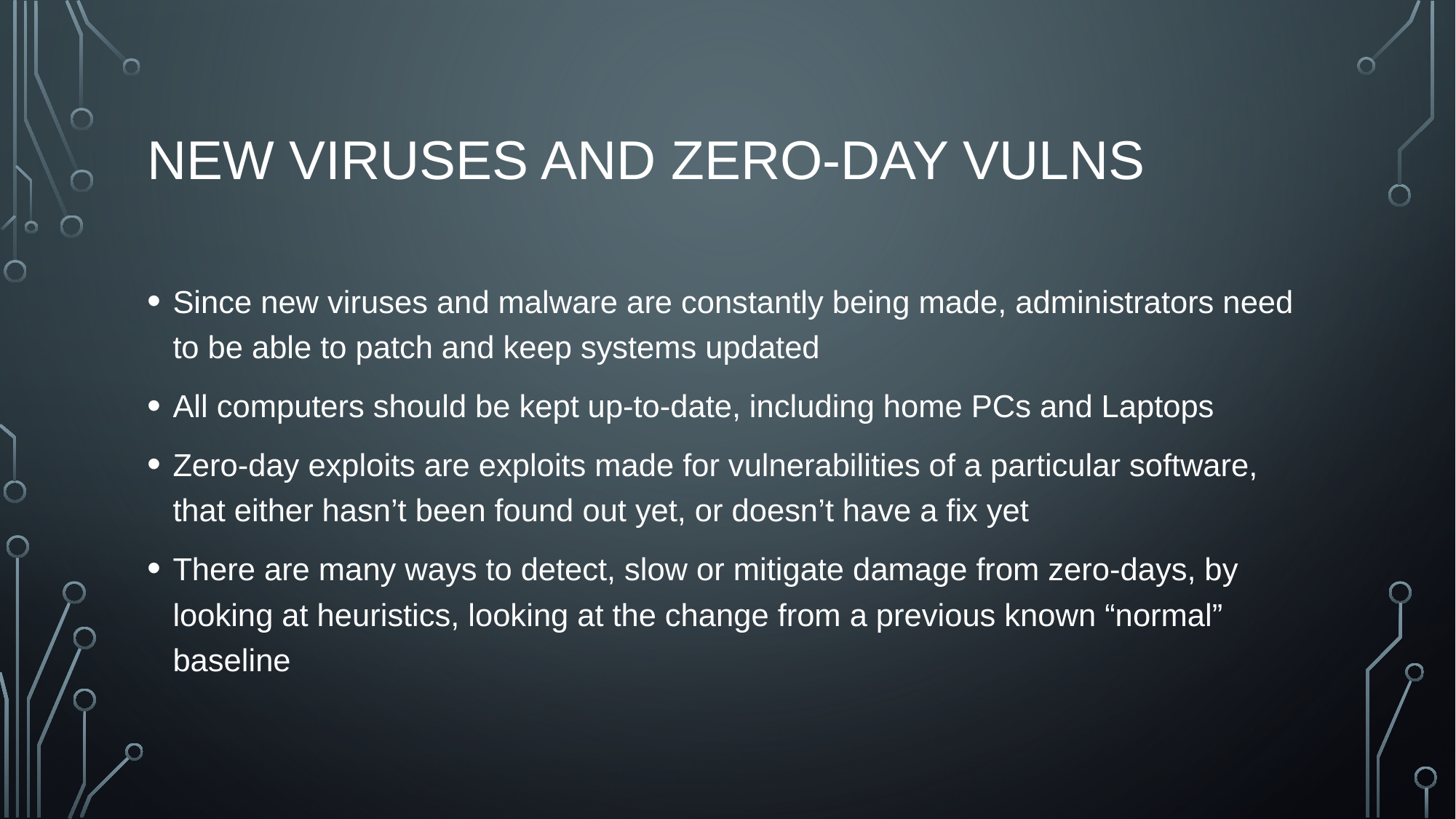

# New viruses and Zero-day Vulns
Since new viruses and malware are constantly being made, administrators need to be able to patch and keep systems updated
All computers should be kept up-to-date, including home PCs and Laptops
Zero-day exploits are exploits made for vulnerabilities of a particular software, that either hasn’t been found out yet, or doesn’t have a fix yet
There are many ways to detect, slow or mitigate damage from zero-days, by looking at heuristics, looking at the change from a previous known “normal” baseline